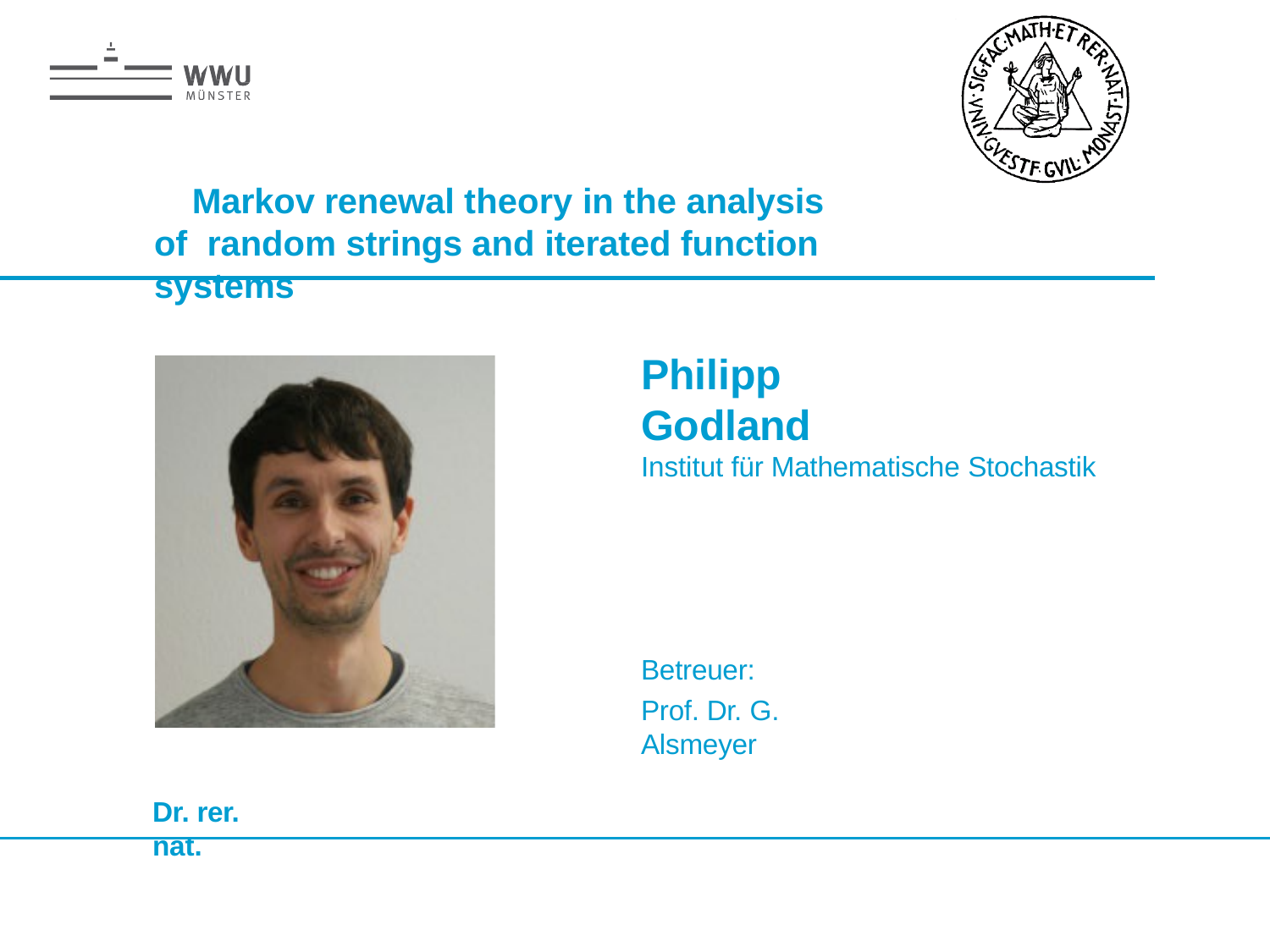

# Markov renewal theory in the analysis of  random strings and iterated function systems

Philipp Godland

Institut für Mathematische Stochastik
Betreuer:
Prof. Dr. G. Alsmeyer
Dr. rer. nat.